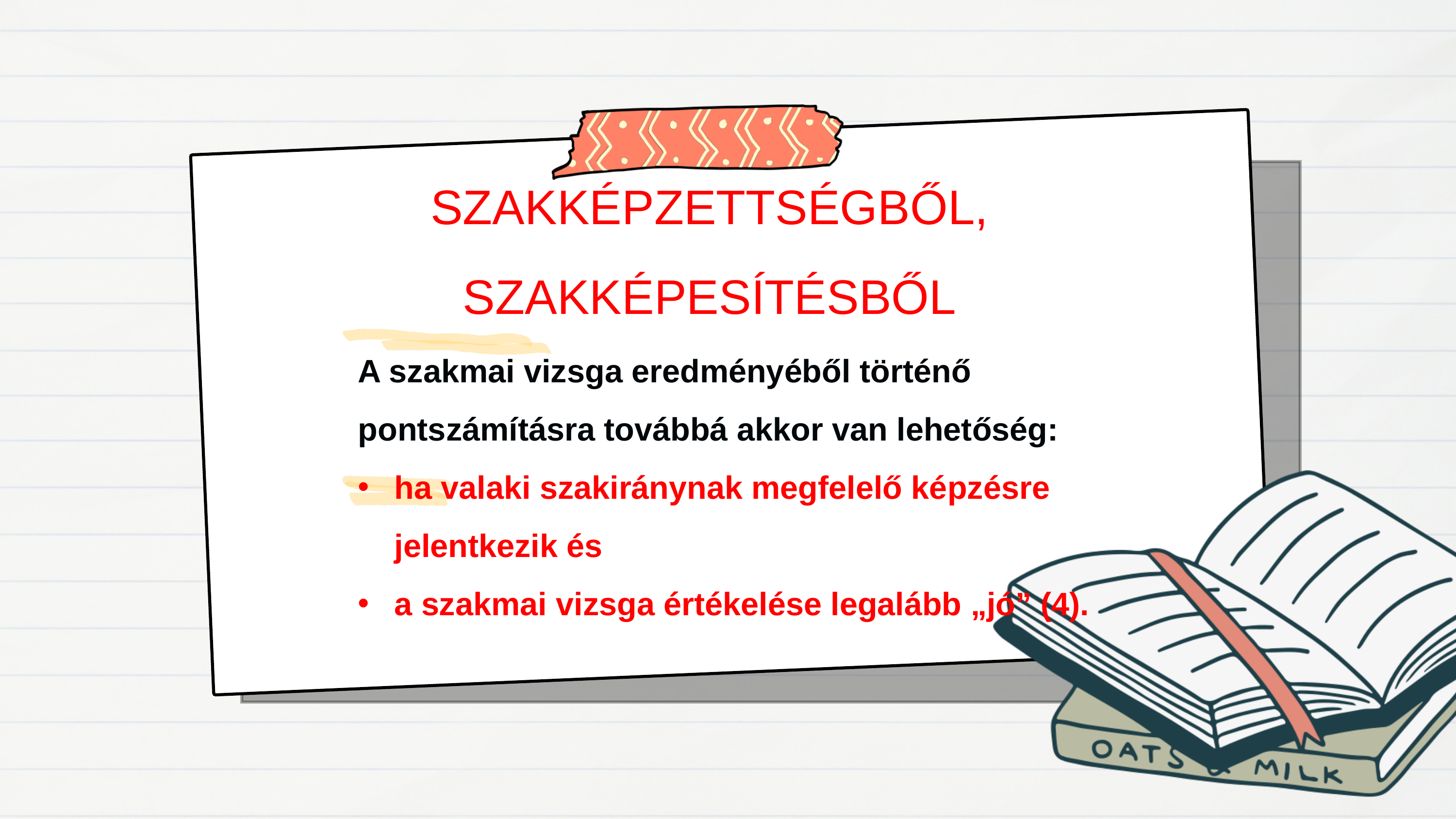

SZAKKÉPZETTSÉGBŐL, SZAKKÉPESÍTÉSBŐL

A szakmai vizsga eredményéből történő pontszámításra továbbá akkor van lehetőség:
ha valaki szakiránynak megfelelő képzésre jelentkezik és
a szakmai vizsga értékelése legalább „jó” (4).